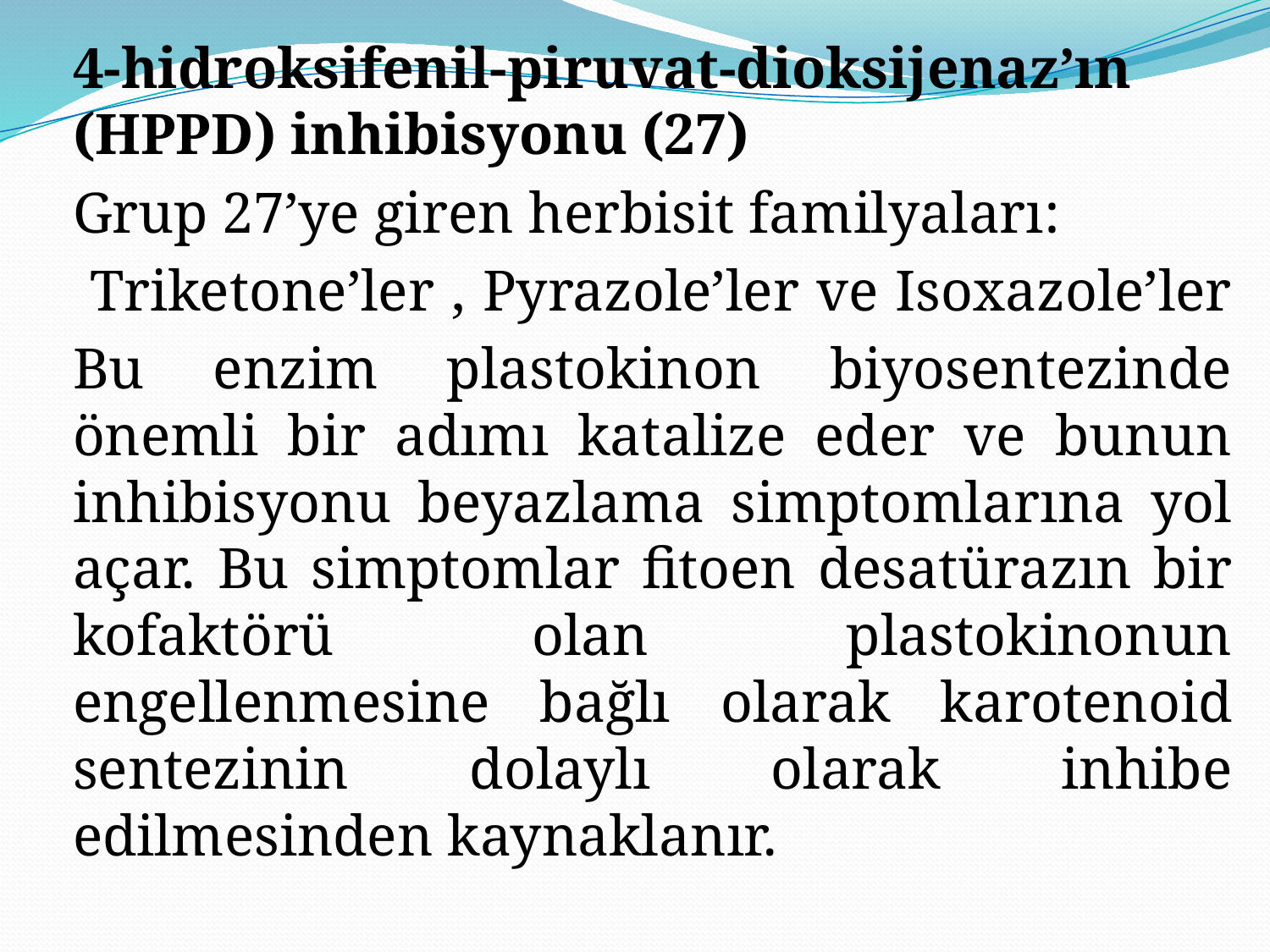

4-hidroksifenil-piruvat-dioksijenaz’ın (HPPD) inhibisyonu (27)
	Grup 27’ye giren herbisit familyaları:
	 Triketone’ler , Pyrazole’ler ve Isoxazole’ler
	Bu enzim plastokinon biyosentezinde önemli bir adımı katalize eder ve bunun inhibisyonu beyazlama simptomlarına yol açar. Bu simptomlar fitoen desatürazın bir kofaktörü olan plastokinonun engellenmesine bağlı olarak karotenoid sentezinin dolaylı olarak inhibe edilmesinden kaynaklanır.